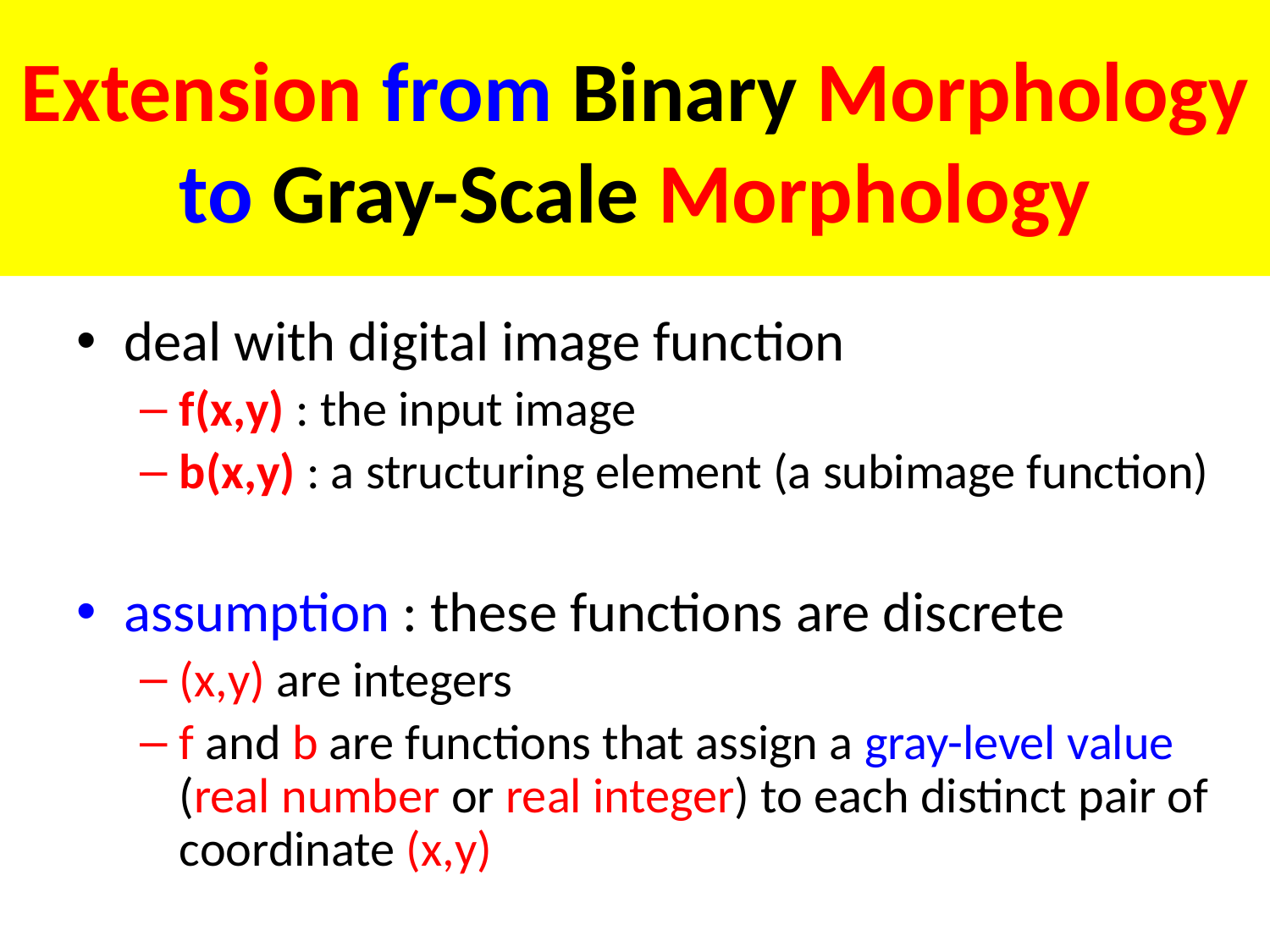

# Extension from Binary Morphology to Gray-Scale Morphology
deal with digital image function
f(x,y) : the input image
b(x,y) : a structuring element (a subimage function)

assumption : these functions are discrete
(x,y) are integers
f and b are functions that assign a gray-level value (real number or real integer) to each distinct pair of coordinate (x,y)